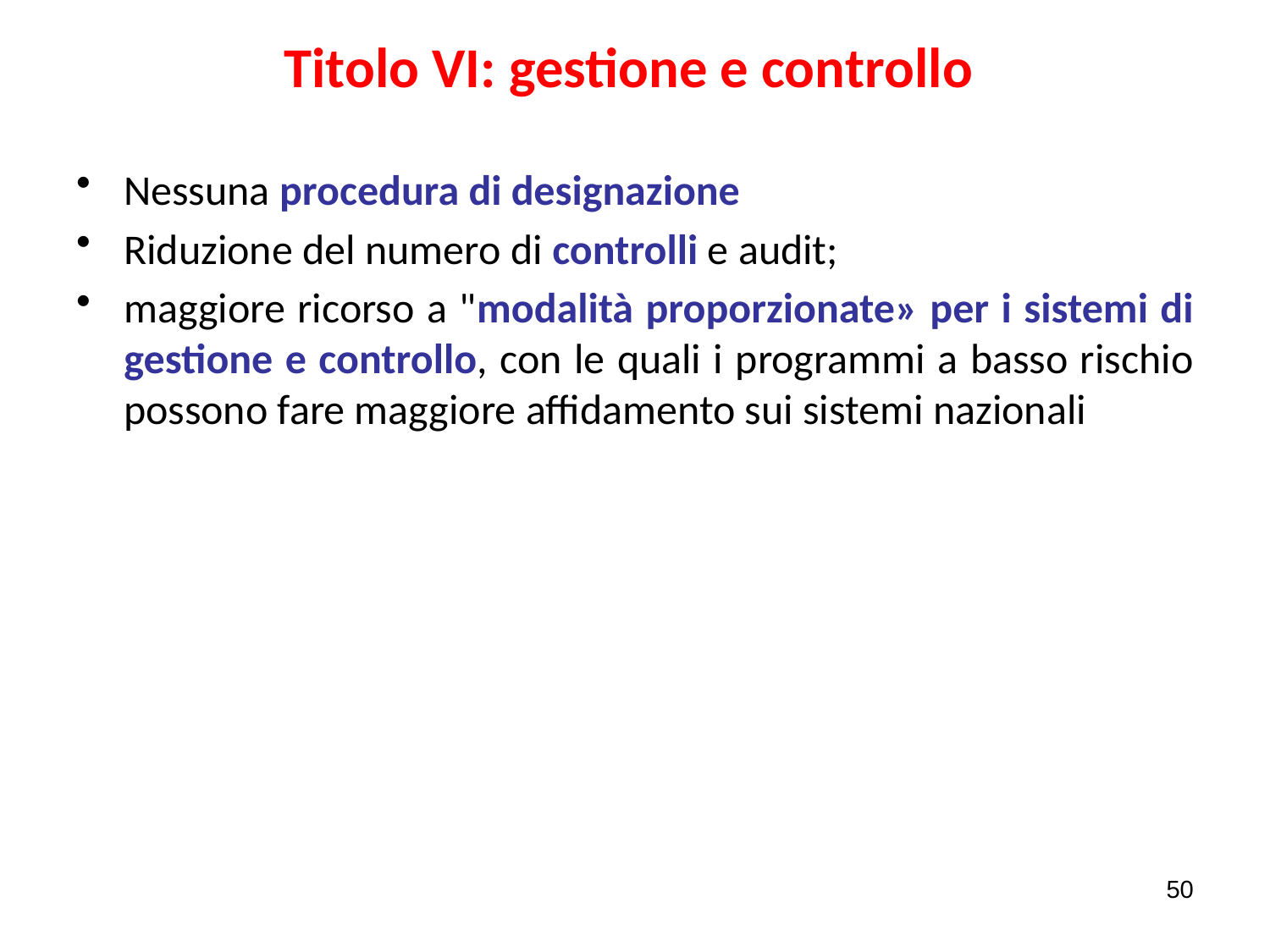

# Titolo VI: gestione e controllo
Nessuna procedura di designazione
Riduzione del numero di controlli e audit;
maggiore ricorso a "modalità proporzionate» per i sistemi di gestione e controllo, con le quali i programmi a basso rischio possono fare maggiore affidamento sui sistemi nazionali
50